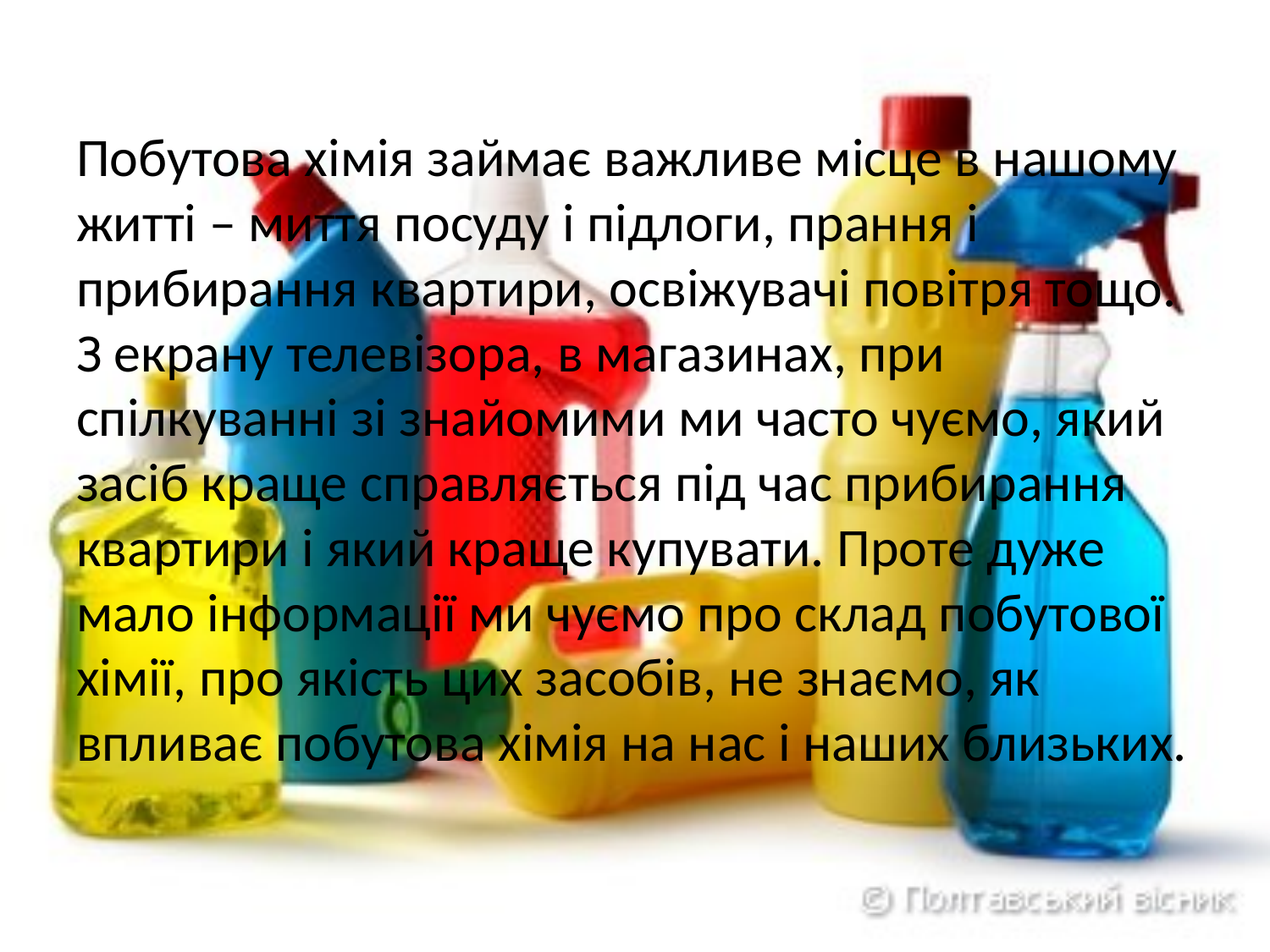

#
Побутова хімія займає важливе місце в нашому житті – миття посуду і підлоги, прання і прибирання квартири, освіжувачі повітря тощо. З екрану телевізора, в магазинах, при спілкуванні зі знайомими ми часто чуємо, який засіб краще справляється під час прибирання квартири і який краще купувати. Проте дуже мало інформації ми чуємо про склад побутової хімії, про якість цих засобів, не знаємо, як впливає побутова хімія на нас і наших близьких.